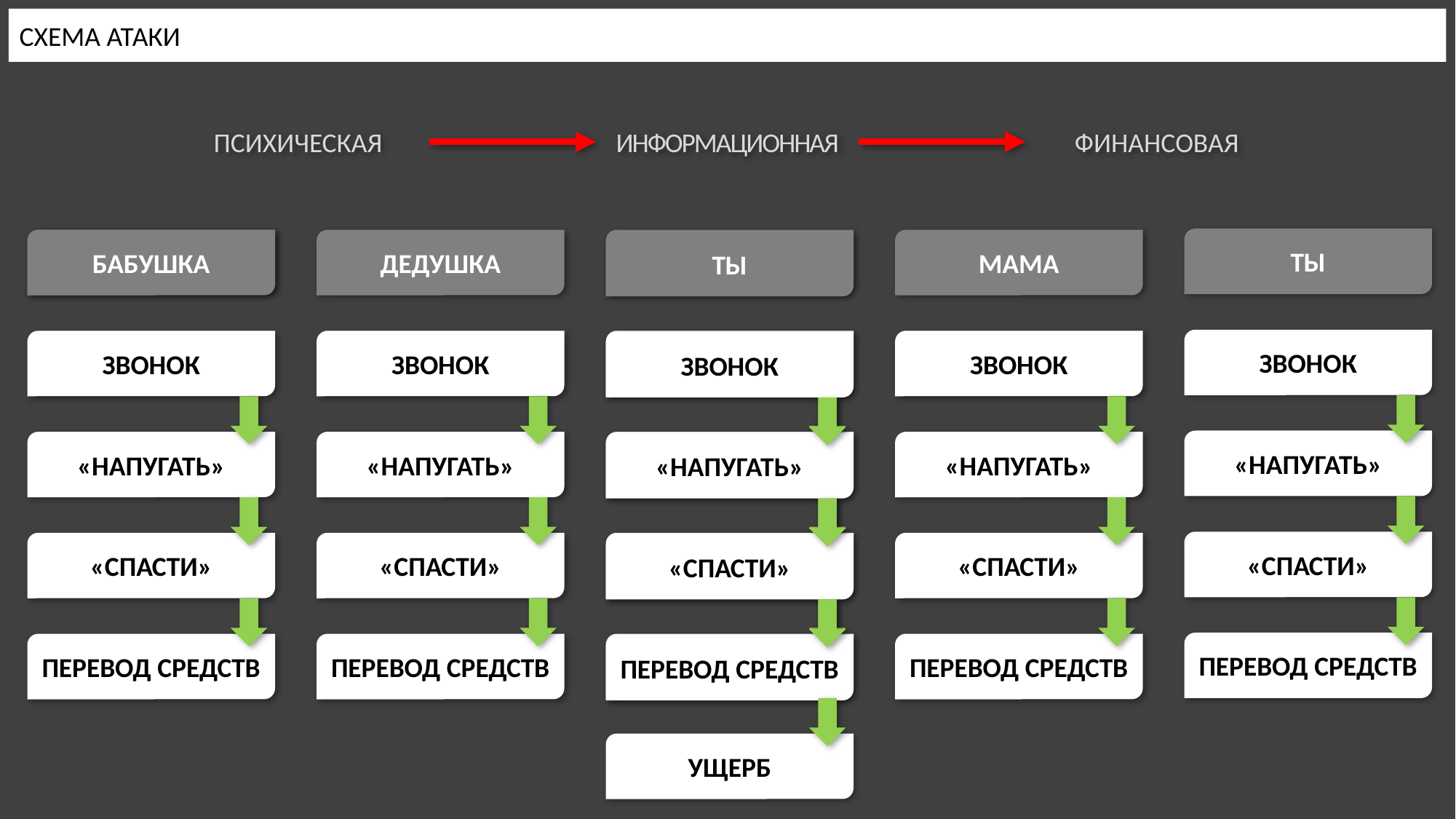

СХЕМА АТАКИ
ПСИХИЧЕСКАЯ
ИНФОРМАЦИОННАЯ
ФИНАНСОВАЯ
ТЫ
ЗВОНОК

«НАПУГАТЬ»

«СПАСТИ»

ПЕРЕВОД СРЕДСТВ
БАБУШКА
ЗВОНОК

«НАПУГАТЬ»

«СПАСТИ»

ПЕРЕВОД СРЕДСТВ
БАБУШКА
ДЕДУШКА
ЗВОНОК

«НАПУГАТЬ»

«СПАСТИ»

ПЕРЕВОД СРЕДСТВ
ПАПА
ЗВОНОК

«НАПУГАТЬ»

«СПАСТИ»

ПЕРЕВОД СРЕДСТВ
МАМА
ЗВОНОК

«НАПУГАТЬ»

«СПАСТИ»

ПЕРЕВОД СРЕДСТВ
ТЫ
ЗВОНОК

«НАПУГАТЬ»

«СПАСТИ»

ПЕРЕВОД СРЕДСТВ

УЩЕРБ